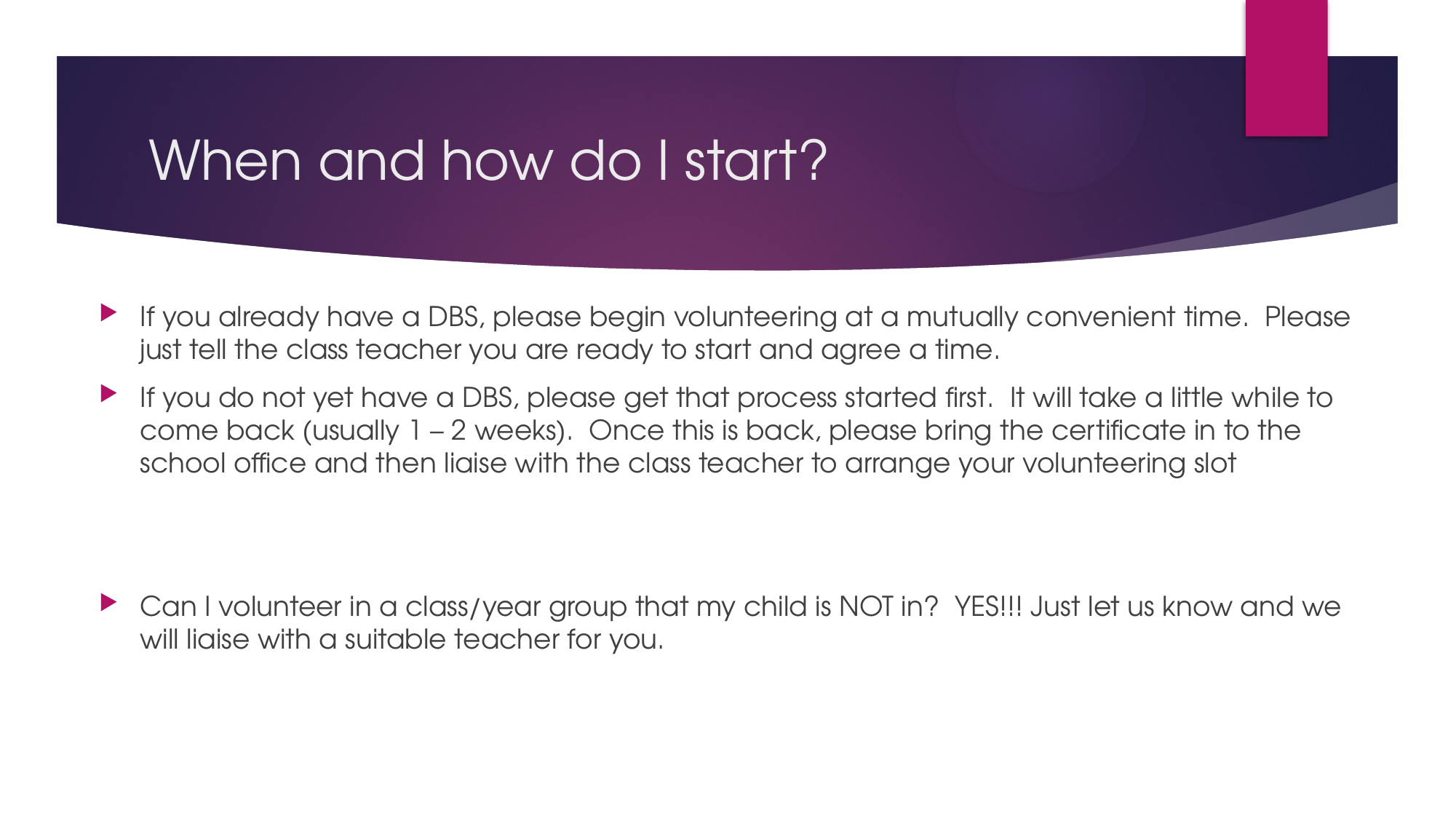

# When and how do I start?
If you already have a DBS, please begin volunteering at a mutually convenient time.  Please just tell the class teacher you are ready to start and agree a time.
If you do not yet have a DBS, please get that process started first.  It will take a little while to come back (usually 1 – 2 weeks).  Once this is back, please bring the certificate in to the school office and then liaise with the class teacher to arrange your volunteering slot

Can I volunteer in a class/year group that my child is NOT in?  YES!!! Just let us know and we will liaise with a suitable teacher for you.